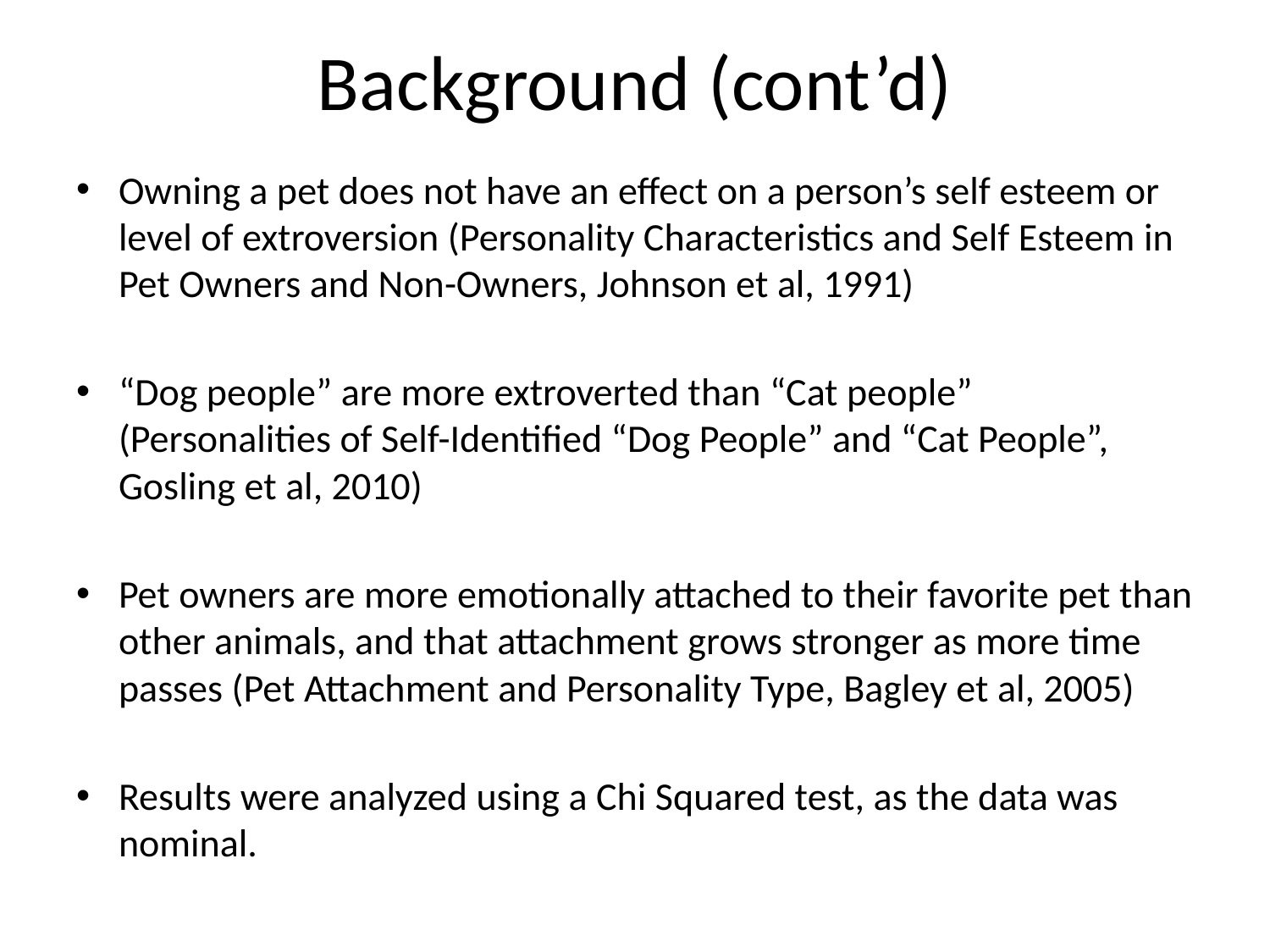

# Background (cont’d)
Owning a pet does not have an effect on a person’s self esteem or level of extroversion (Personality Characteristics and Self Esteem in Pet Owners and Non-Owners, Johnson et al, 1991)

“Dog people” are more extroverted than “Cat people” (Personalities of Self-Identified “Dog People” and “Cat People”, Gosling et al, 2010)

Pet owners are more emotionally attached to their favorite pet than other animals, and that attachment grows stronger as more time passes (Pet Attachment and Personality Type, Bagley et al, 2005)

Results were analyzed using a Chi Squared test, as the data was nominal.